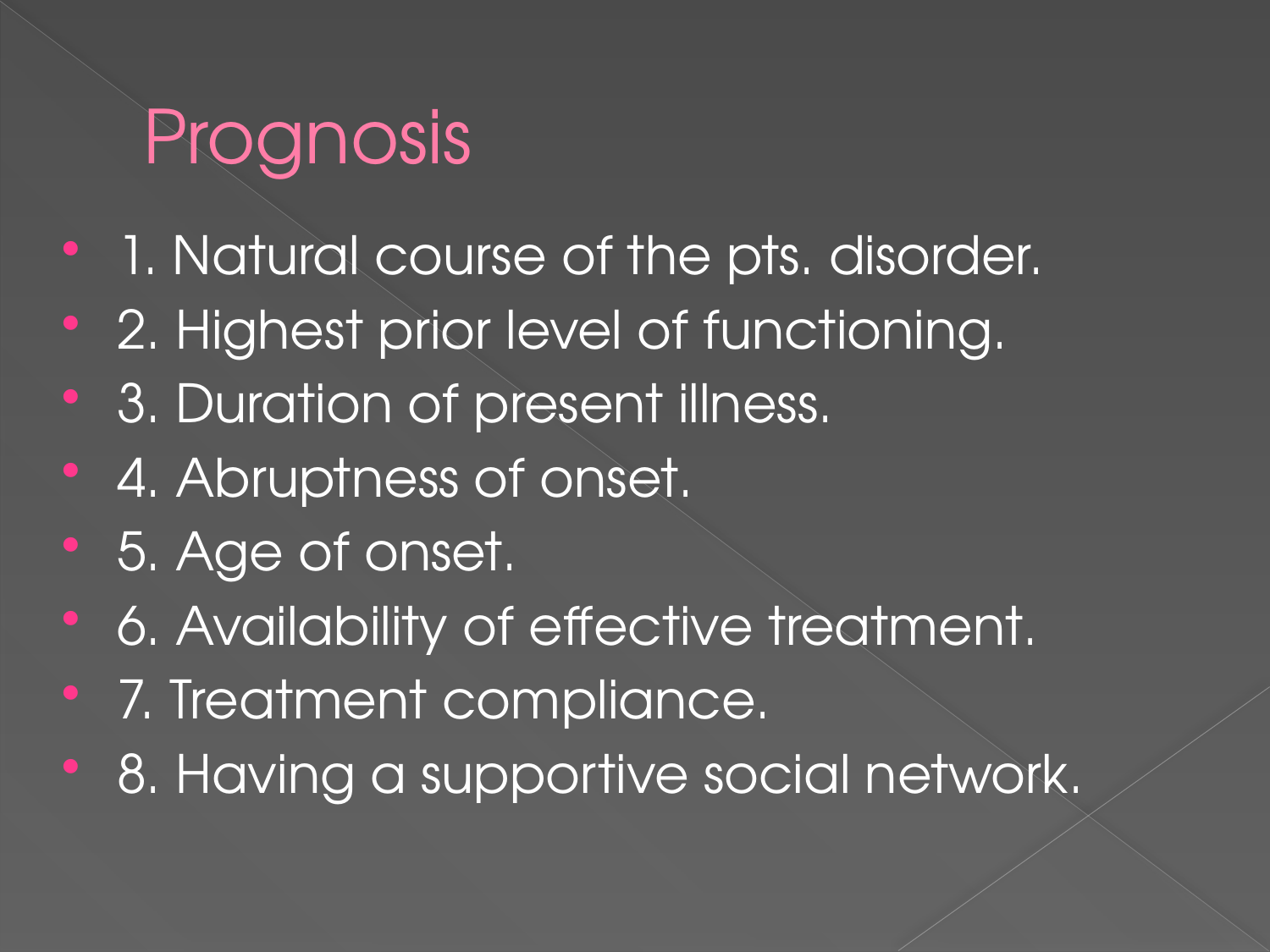

# Prognosis
1. Natural course of the pts. disorder.
2. Highest prior level of functioning.
3. Duration of present illness.
4. Abruptness of onset.
5. Age of onset.
6. Availability of effective treatment.
7. Treatment compliance.
8. Having a supportive social network.